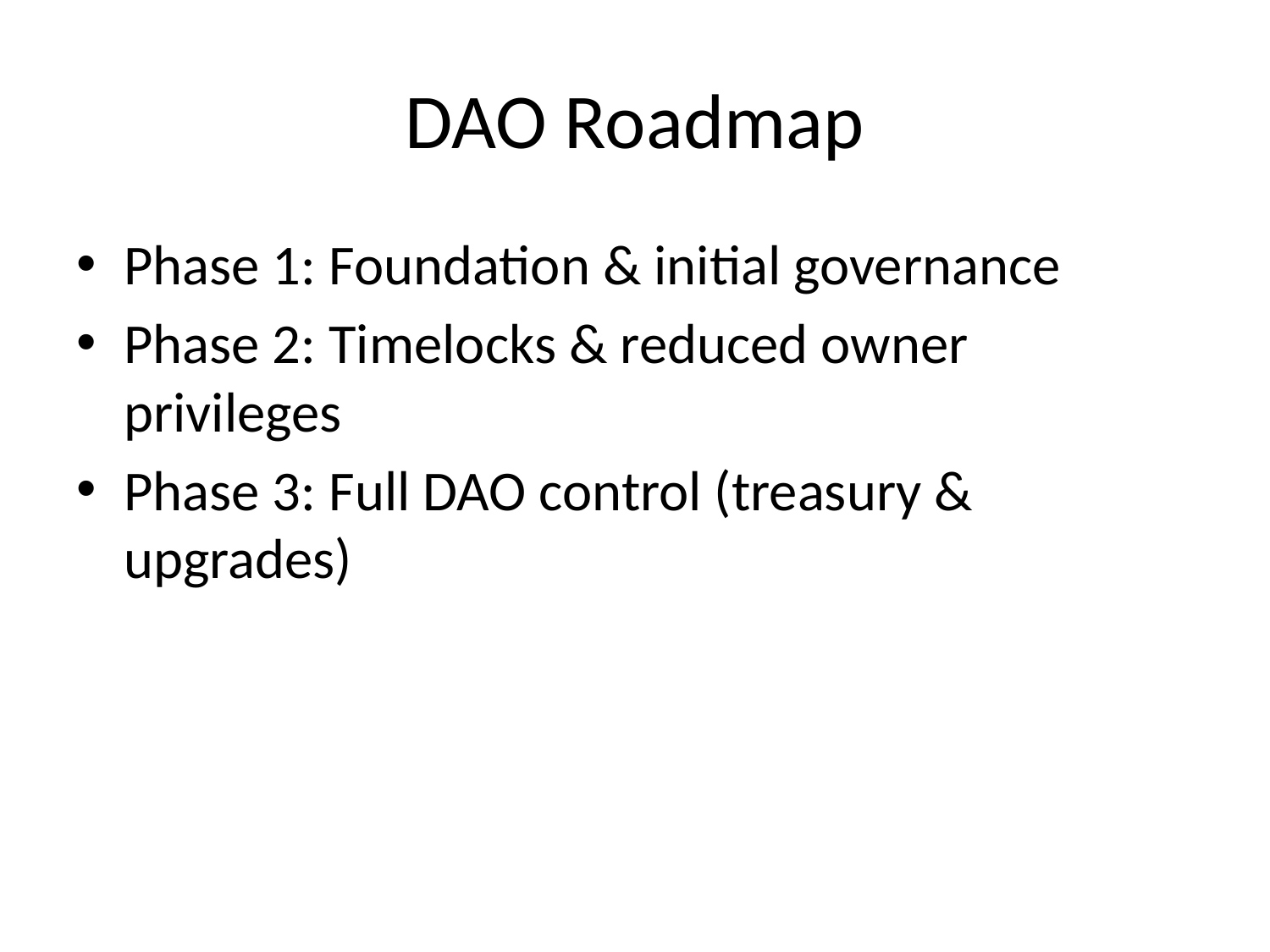

# DAO Roadmap
Phase 1: Foundation & initial governance
Phase 2: Timelocks & reduced owner privileges
Phase 3: Full DAO control (treasury & upgrades)